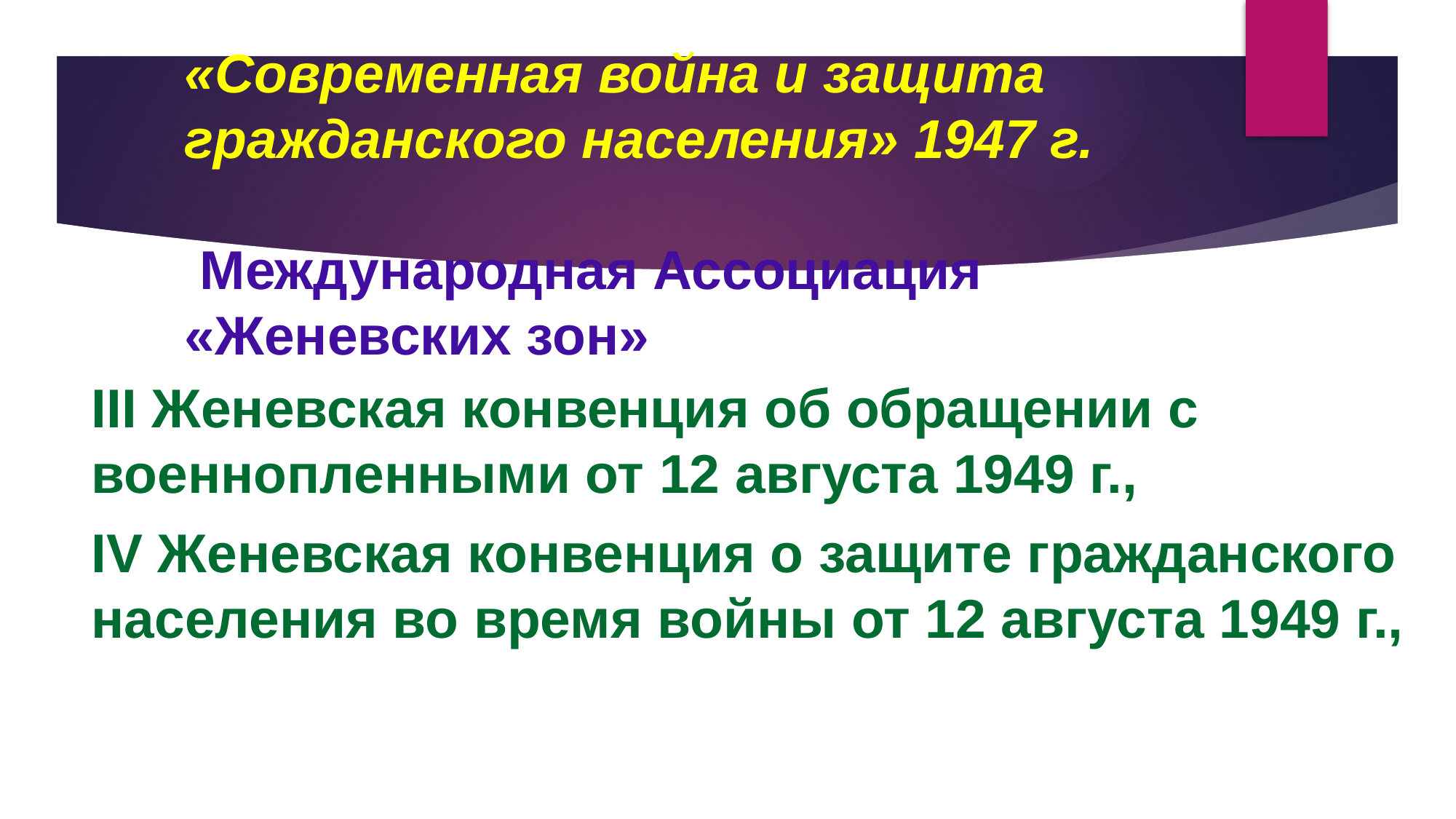

# «Современная война и защита гражданского населения» 1947 г. Международная Ассоциация «Женевских зон»
III Женевская конвенция об обращении с военнопленными от 12 августа 1949 г.,
IV Женевская конвенция о защите гражданского населения во время войны от 12 августа 1949 г.,